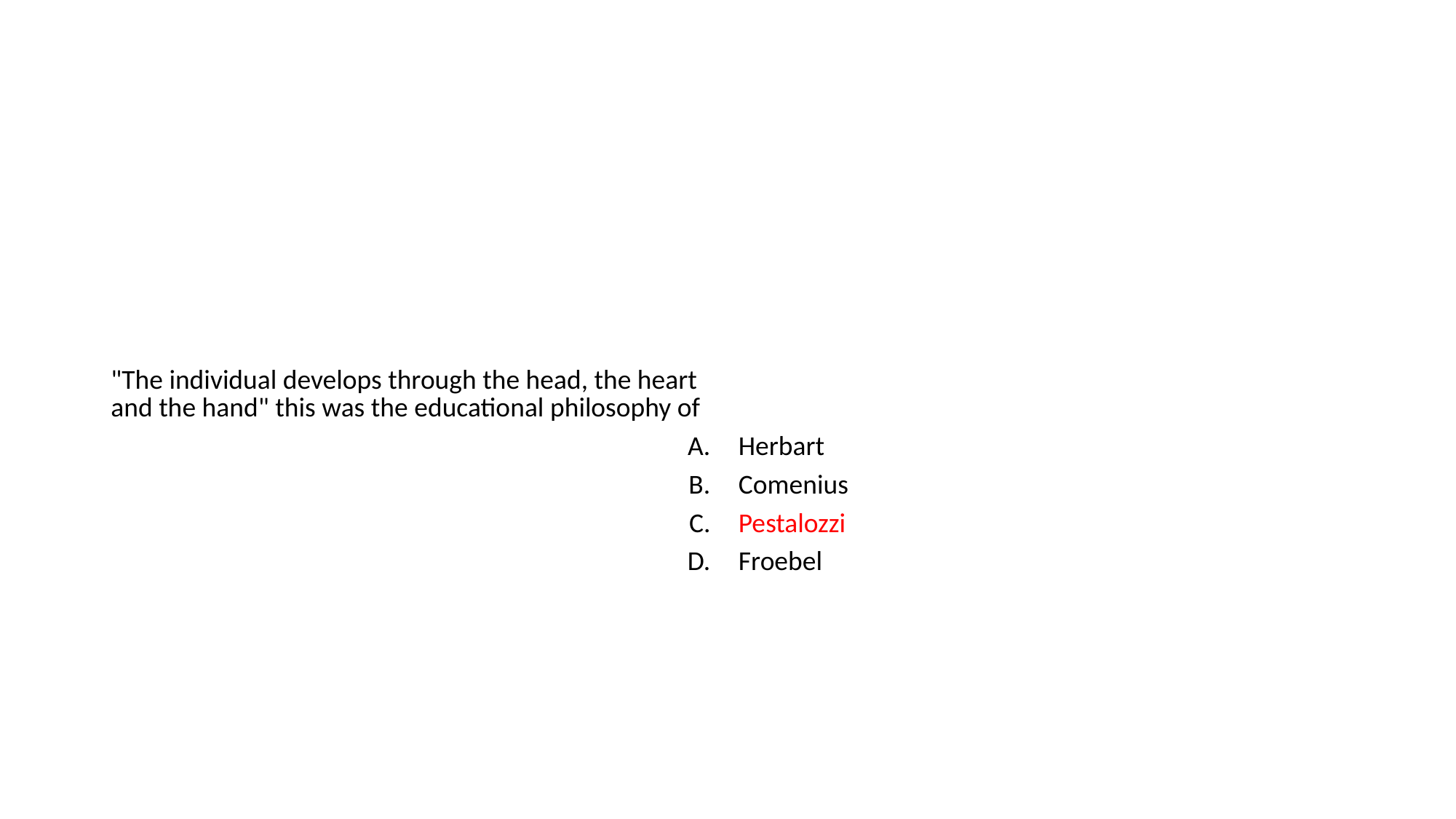

#
| "The individual develops through the head, the heart and the hand" this was the educational philosophy of |  |
| --- | --- |
| A. | Herbart |
| B. | Comenius |
| C. | Pestalozzi |
| D. | Froebel |